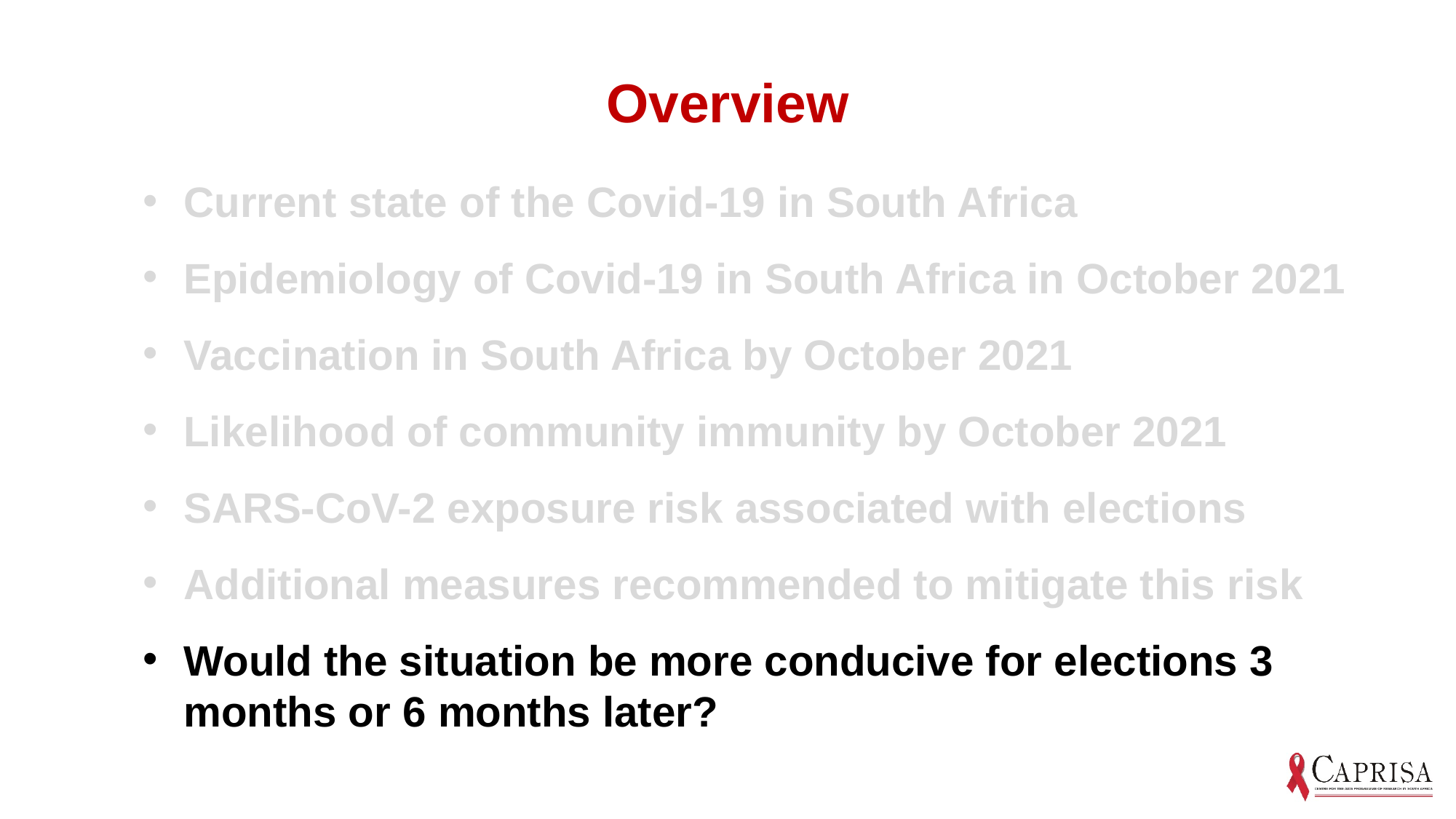

# Overview
Current state of the Covid-19 in South Africa

Epidemiology of Covid-19 in South Africa in October 2021

Vaccination in South Africa by October 2021

Likelihood of community immunity by October 2021

SARS-CoV-2 exposure risk associated with elections

Additional measures recommended to mitigate this risk

Would the situation be more conducive for elections 3 months or 6 months later?